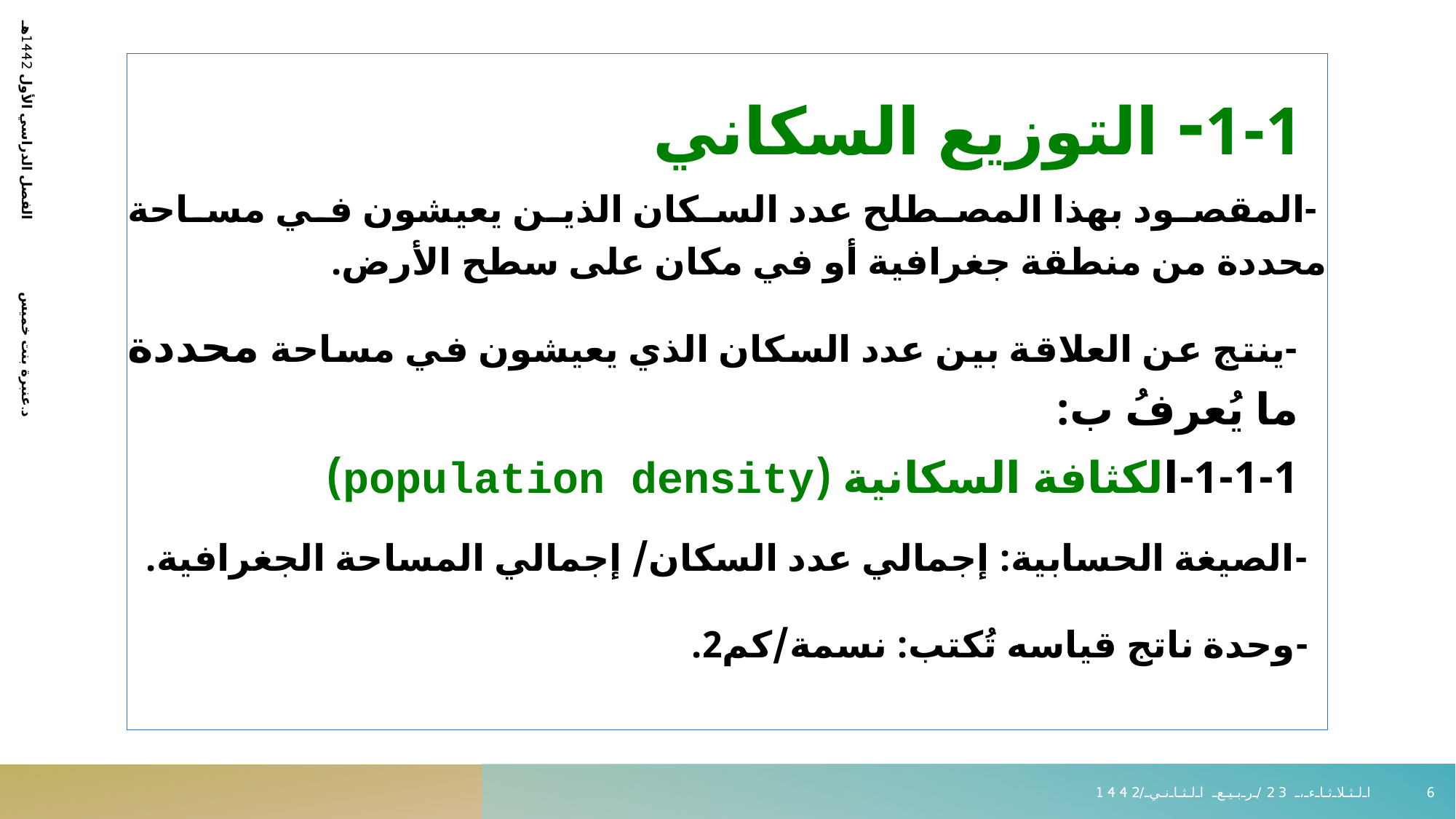

1-1- التوزيع السكاني
 -المقصود بهذا المصطلح عدد السكان الذين يعيشون في مساحة محددة من منطقة جغرافية أو في مكان على سطح الأرض.

-ينتج عن العلاقة بين عدد السكان الذي يعيشون في مساحة محددة ما يُعرفُ ب:
1-1-1-الكثافة السكانية (population density)

  -الصيغة الحسابية: إجمالي عدد السكان/ إجمالي المساحة الجغرافية.

  -وحدة ناتج قياسه تُكتب: نسمة/كم2.

د.عنبرة بنت خميس                  الفصل الدراسي الأول 1442هـ
6
الثلاثاء، 23/ربيع الثاني/1442